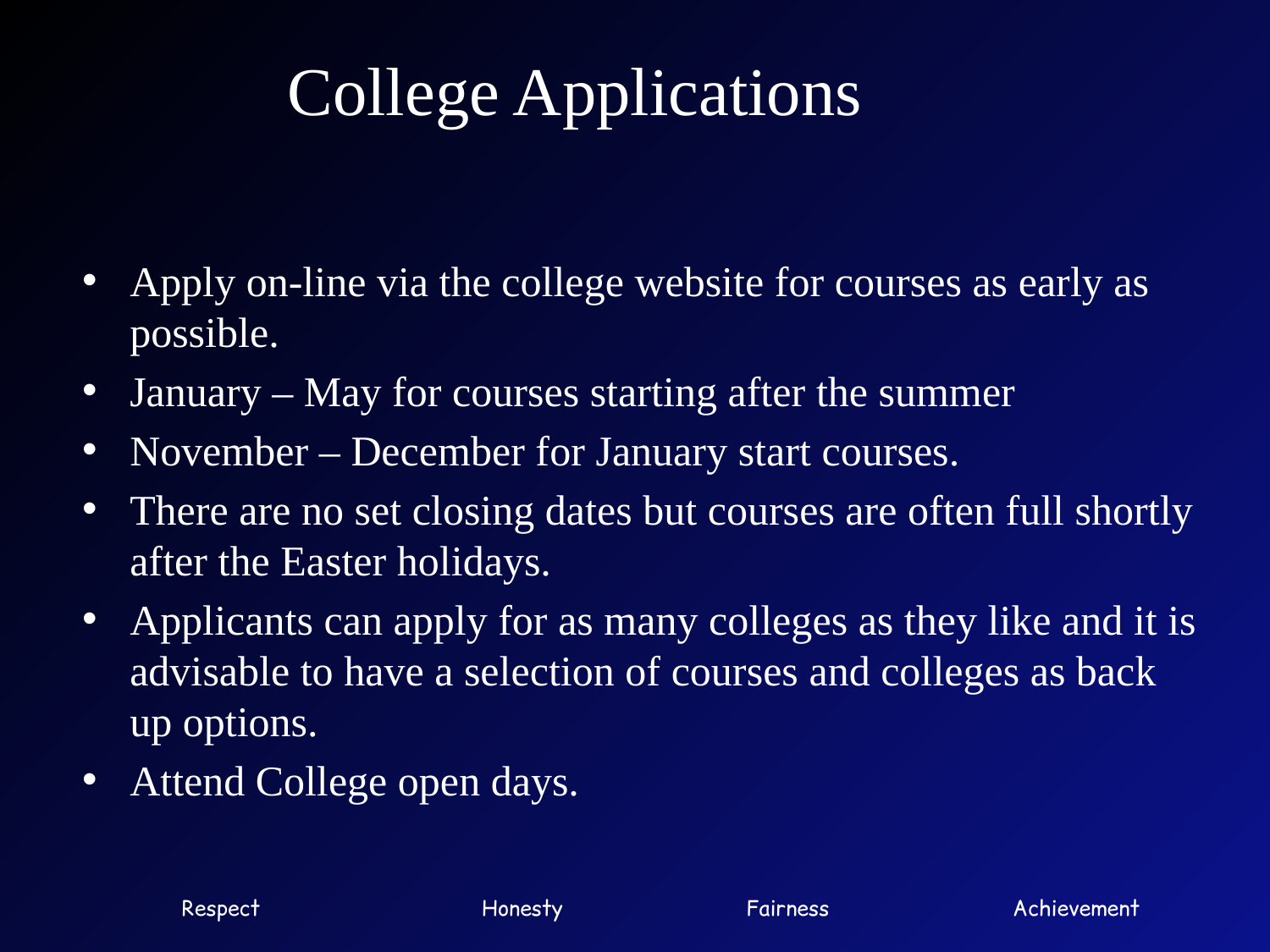

# College Applications
Apply on-line via the college website for courses as early as possible.
January – May for courses starting after the summer
November – December for January start courses.
There are no set closing dates but courses are often full shortly after the Easter holidays.
Applicants can apply for as many colleges as they like and it is advisable to have a selection of courses and colleges as back up options.
Attend College open days.

Respect                                   Honesty                             Fairness                             Achievement